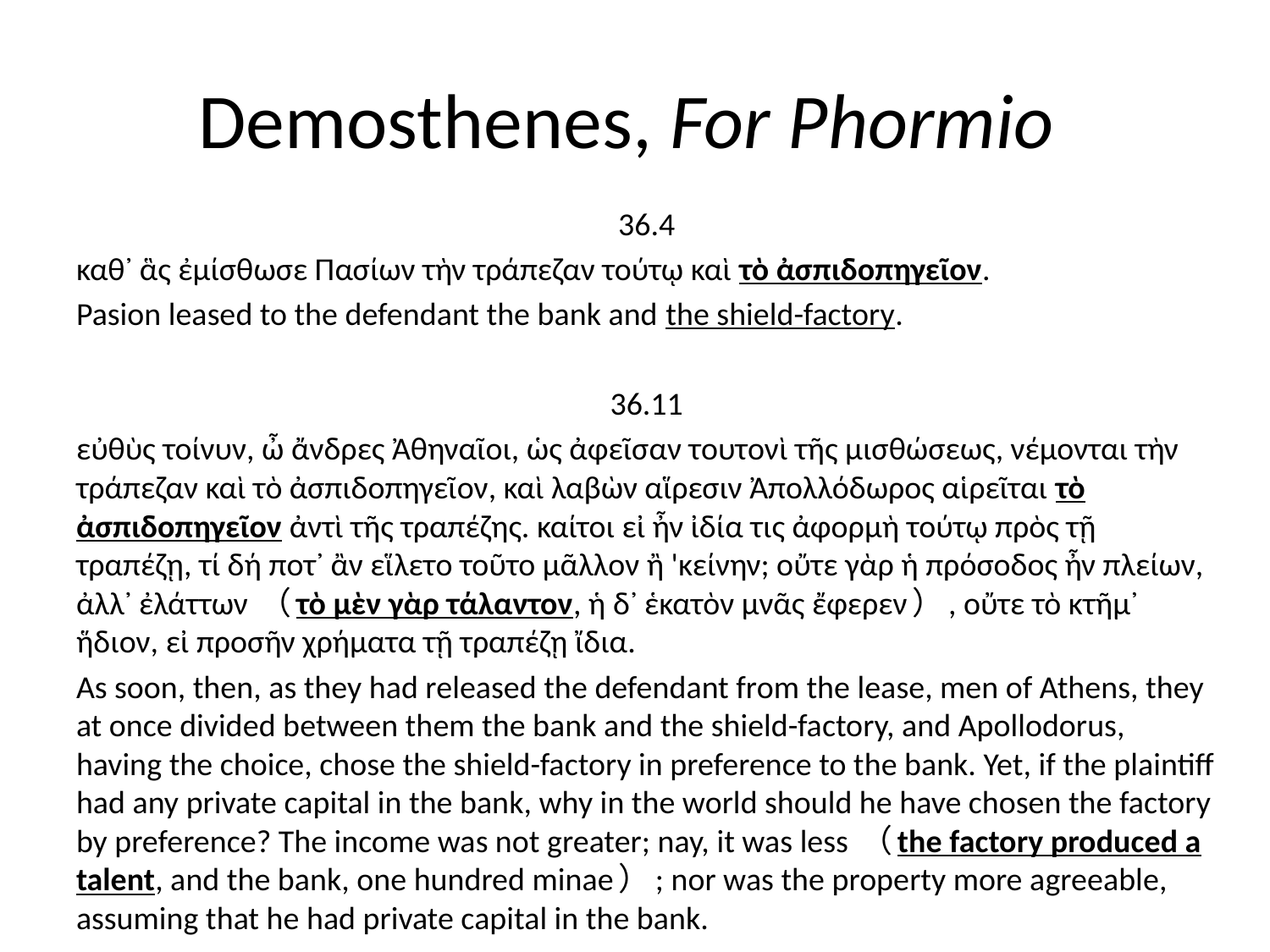

# Demosthenes, For Phormio
36.4
καθ᾽ ἃς ἐμίσθωσε Πασίων τὴν τράπεζαν τούτῳ καὶ τὸ ἀσπιδοπηγεῖον.
Pasion leased to the defendant the bank and the shield-factory.

36.11
εὐθὺς τοίνυν, ὦ ἄνδρες Ἀθηναῖοι, ὡς ἀφεῖσαν τουτονὶ τῆς μισθώσεως, νέμονται τὴν τράπεζαν καὶ τὸ ἀσπιδοπηγεῖον, καὶ λαβὼν αἵρεσιν Ἀπολλόδωρος αἱρεῖται τὸ ἀσπιδοπηγεῖον ἀντὶ τῆς τραπέζης. καίτοι εἰ ἦν ἰδία τις ἀφορμὴ τούτῳ πρὸς τῇ τραπέζῃ, τί δή ποτ᾽ ἂν εἵλετο τοῦτο μᾶλλον ἢ 'κείνην; οὔτε γὰρ ἡ πρόσοδος ἦν πλείων, ἀλλ᾽ ἐλάττων （τὸ μὲν γὰρ τάλαντον, ἡ δ᾽ ἑκατὸν μνᾶς ἔφερεν）, οὔτε τὸ κτῆμ᾽ ἥδιον, εἰ προσῆν χρήματα τῇ τραπέζῃ ἴδια.
As soon, then, as they had released the defendant from the lease, men of Athens, they at once divided between them the bank and the shield-factory, and Apollodorus, having the choice, chose the shield-factory in preference to the bank. Yet, if the plaintiff had any private capital in the bank, why in the world should he have chosen the factory by preference? The income was not greater; nay, it was less （the factory produced a talent, and the bank, one hundred minae）; nor was the property more agreeable, assuming that he had private capital in the bank.